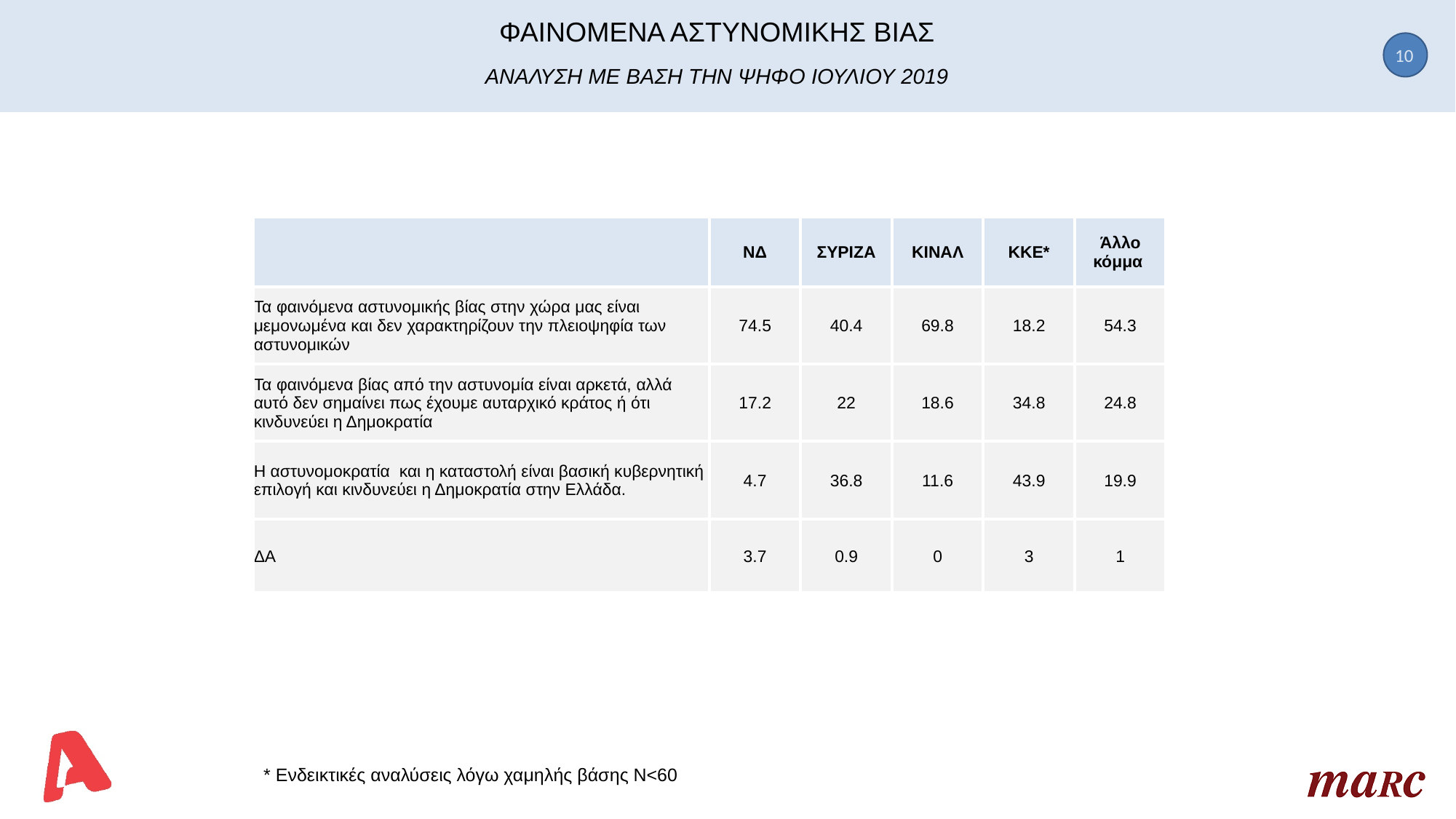

# ΦΑΙΝΟΜΕΝΑ ΑΣΤΥΝΟΜΙΚΗΣ ΒΙΑΣ ΑΝΑΛΥΣΗ ΜΕ ΒΑΣΗ ΤΗΝ ΨΗΦΟ ΙΟΥΛΙΟΥ 2019
10
|  | ΝΔ | ΣΥΡΙΖΑ | ΚΙΝΑΛ | ΚΚΕ\* | Άλλο κόμμα |
| --- | --- | --- | --- | --- | --- |
| Τα φαινόμενα αστυνομικής βίας στην χώρα μας είναι μεμονωμένα και δεν χαρακτηρίζουν την πλειοψηφία των αστυνομικών | 74.5 | 40.4 | 69.8 | 18.2 | 54.3 |
| Τα φαινόμενα βίας από την αστυνομία είναι αρκετά, αλλά αυτό δεν σημαίνει πως έχουμε αυταρχικό κράτος ή ότι κινδυνεύει η Δημοκρατία | 17.2 | 22 | 18.6 | 34.8 | 24.8 |
| Η αστυνομοκρατία και η καταστολή είναι βασική κυβερνητική επιλογή και κινδυνεύει η Δημοκρατία στην Ελλάδα. | 4.7 | 36.8 | 11.6 | 43.9 | 19.9 |
| ΔΑ | 3.7 | 0.9 | 0 | 3 | 1 |
* Ενδεικτικές αναλύσεις λόγω χαμηλής βάσης Ν<60